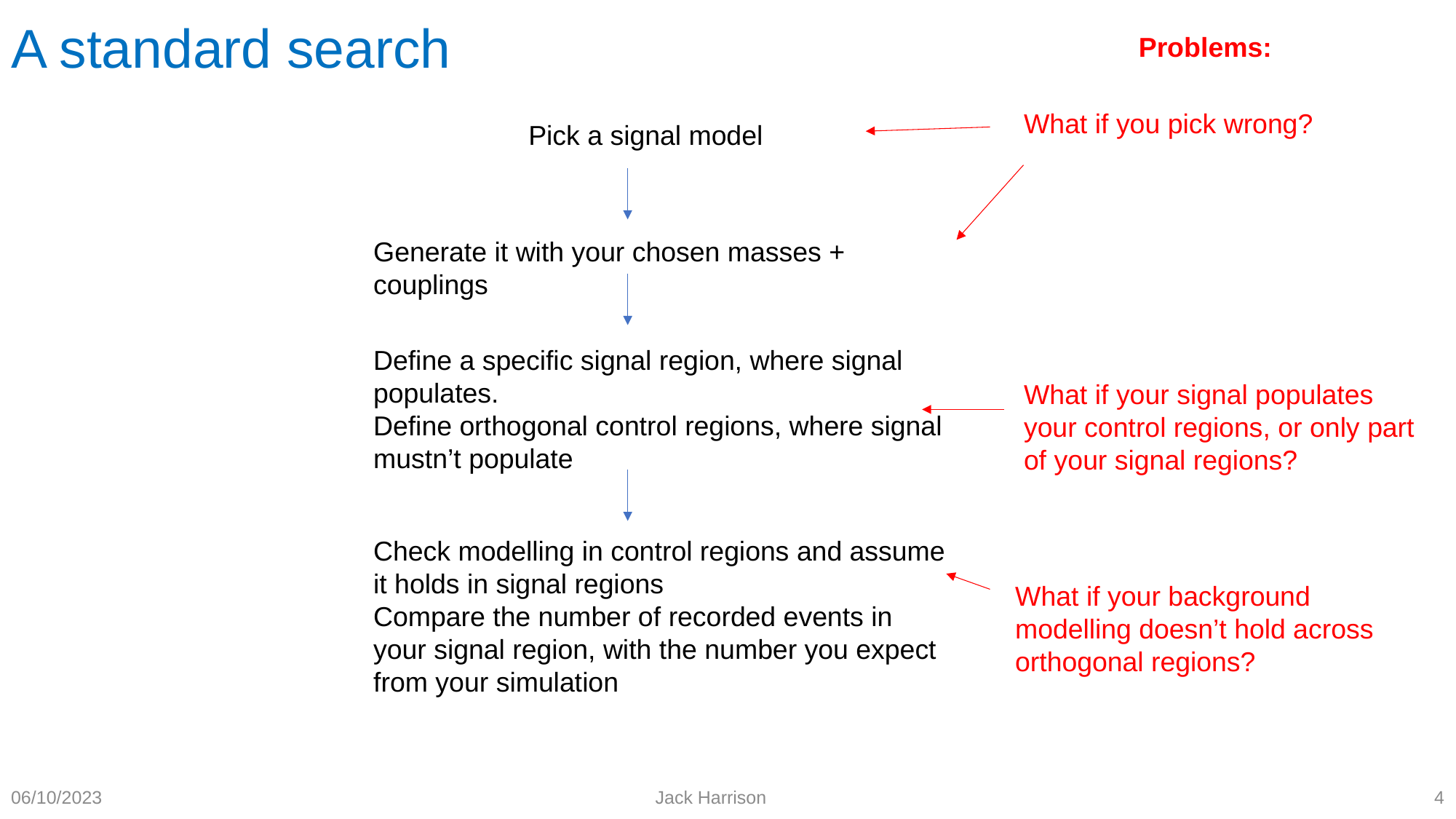

# A standard search
Problems:
What if you pick wrong?
Pick a signal model
Generate it with your chosen masses + couplings
Define a specific signal region, where signal populates.
Define orthogonal control regions, where signal mustn’t populate
What if your signal populates your control regions, or only part of your signal regions?
Check modelling in control regions and assume it holds in signal regions
Compare the number of recorded events in your signal region, with the number you expect from your simulation
What if your background modelling doesn’t hold across orthogonal regions?
Jack Harrison
06/10/2023
4